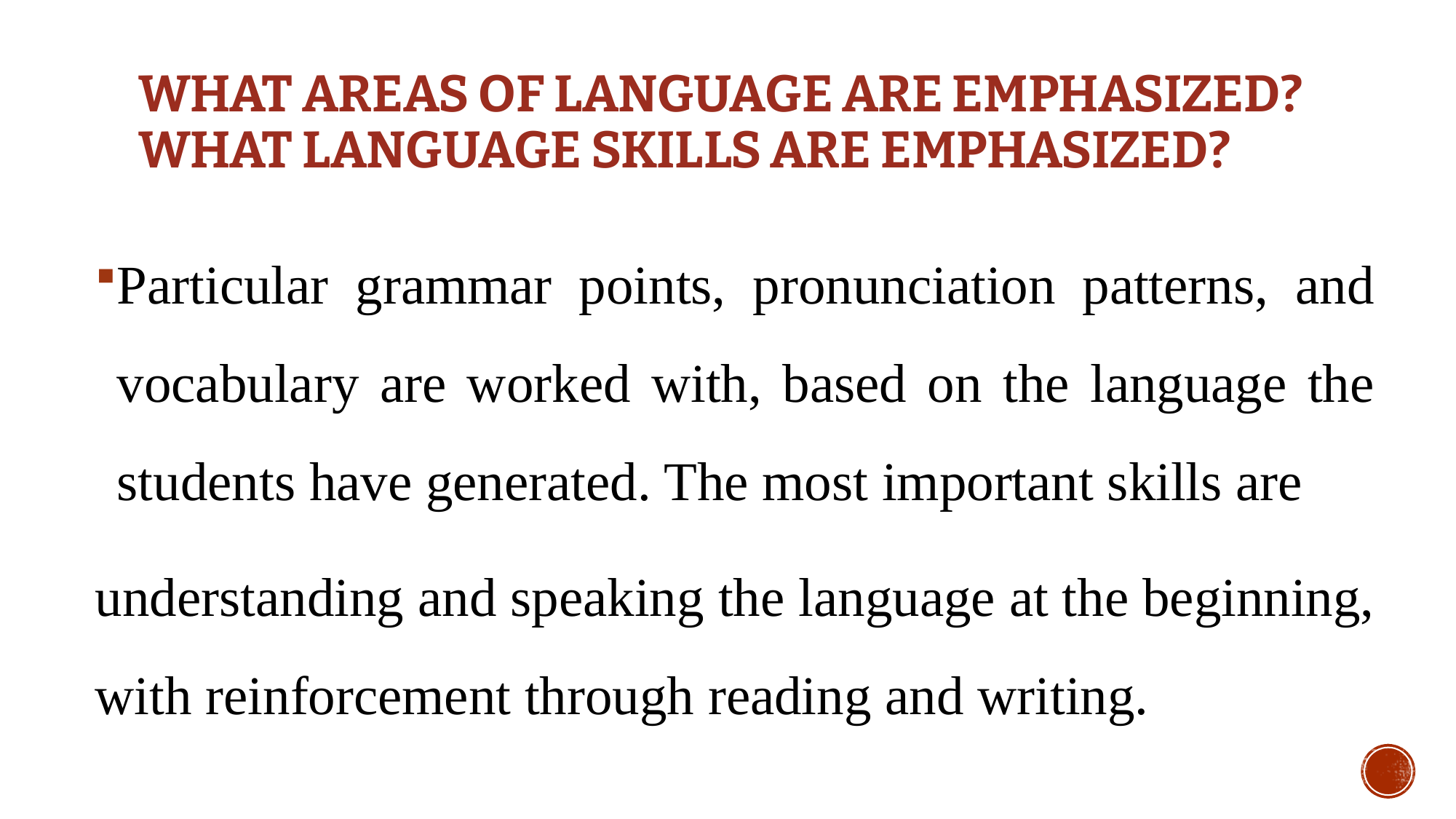

# What areas of language are emphasized? What language skills are emphasized?
Particular grammar points, pronunciation patterns, and vocabulary are worked with, based on the language the students have generated. The most important skills are
understanding and speaking the language at the beginning, with reinforcement through reading and writing.